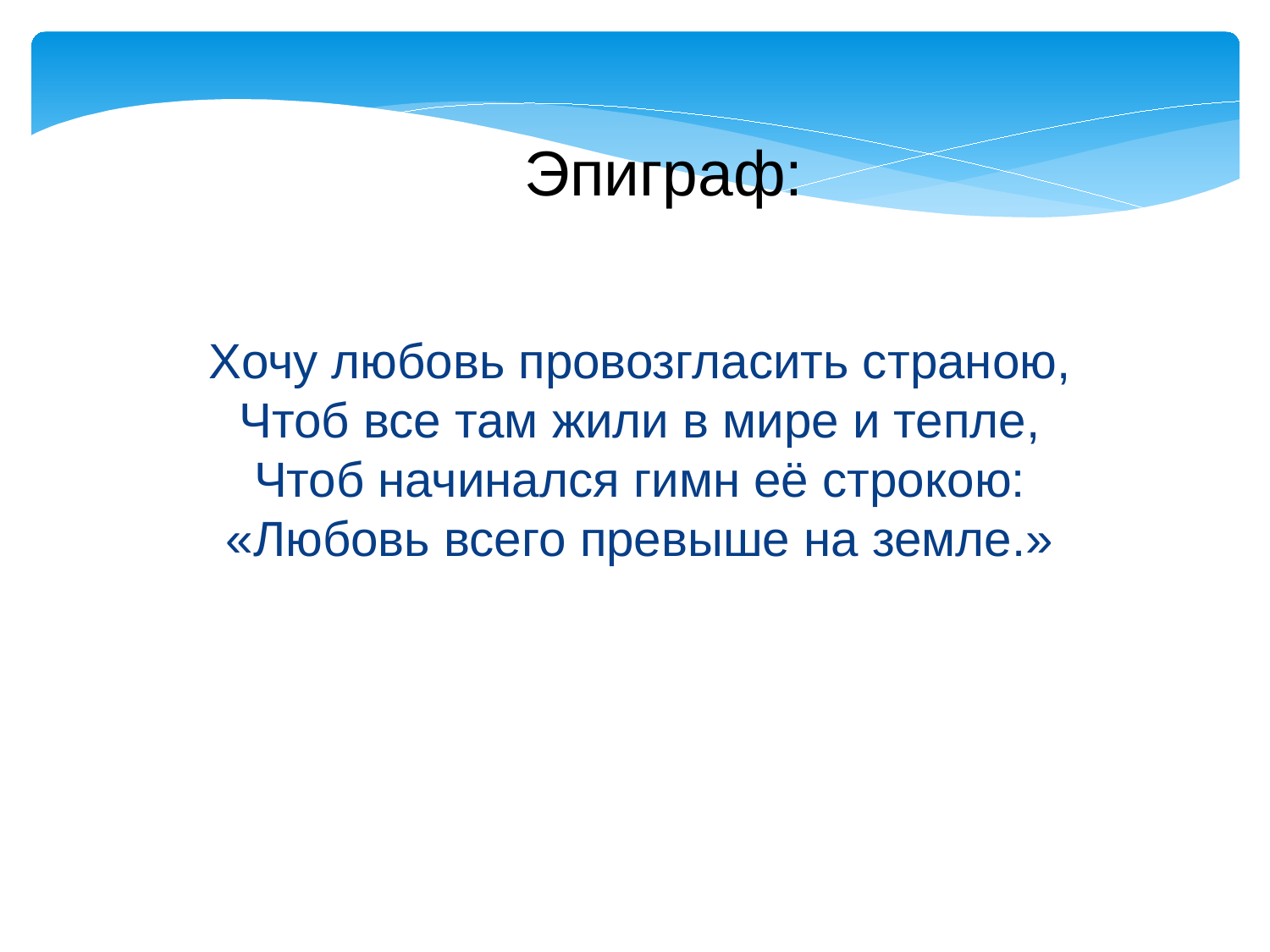

Эпиграф:
# Хочу любовь провозгласить страною, Чтоб все там жили в мире и тепле, Чтоб начинался гимн её строкою: «Любовь всего превыше на земле.»